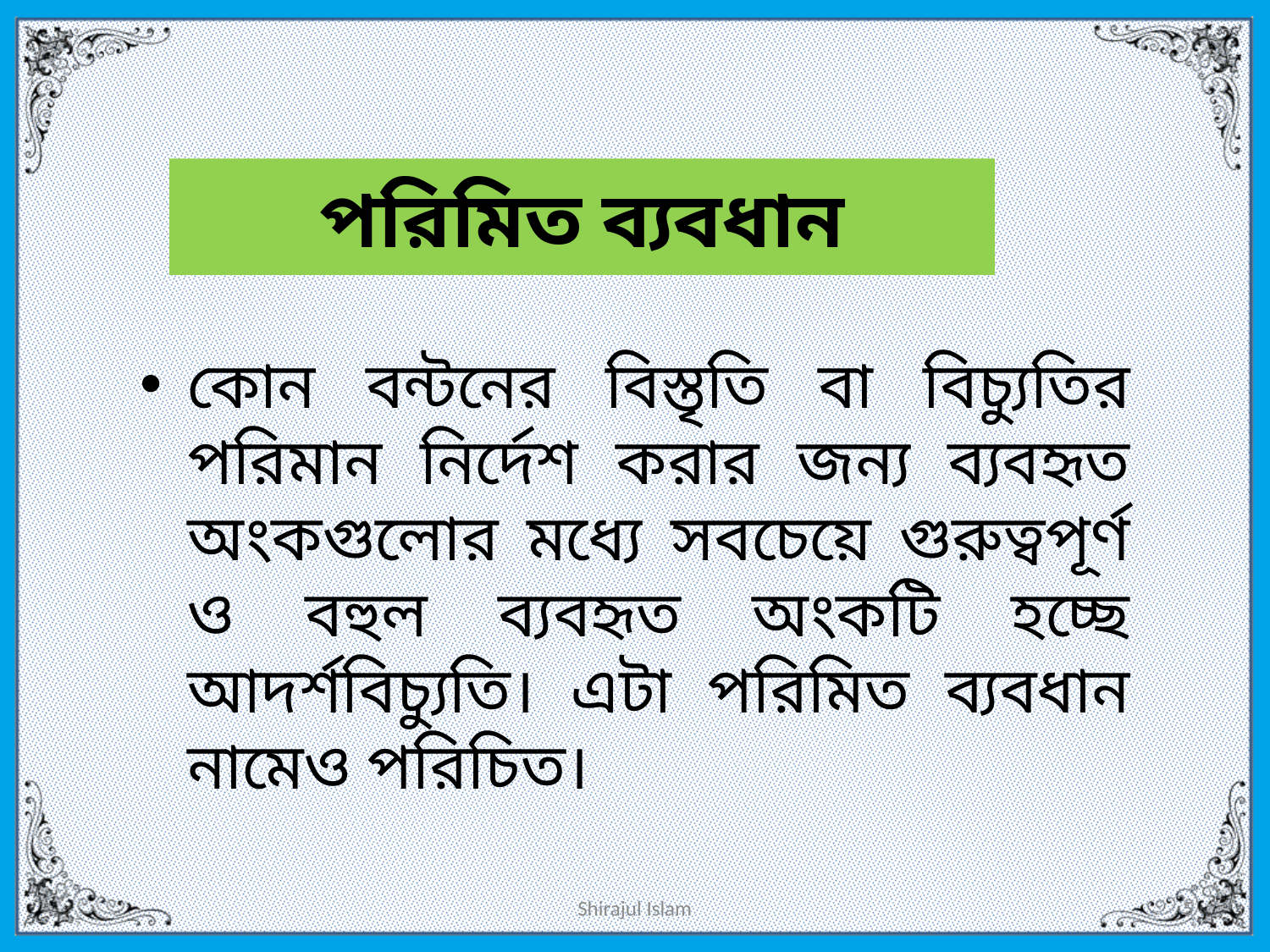

# পরিমিত ব্যবধান
কোন বন্টনের বিস্তৃতি বা বিচ্যুতির পরিমান নির্দেশ করার জন্য ব্যবহৃত অংকগুলোর মধ্যে সবচেয়ে গুরুত্বপূর্ণ ও বহুল ব্যবহৃত অংকটি হচ্ছে আদর্শবিচ্যুতি। এটা পরিমিত ব্যবধান নামেও পরিচিত।
Shirajul Islam
5